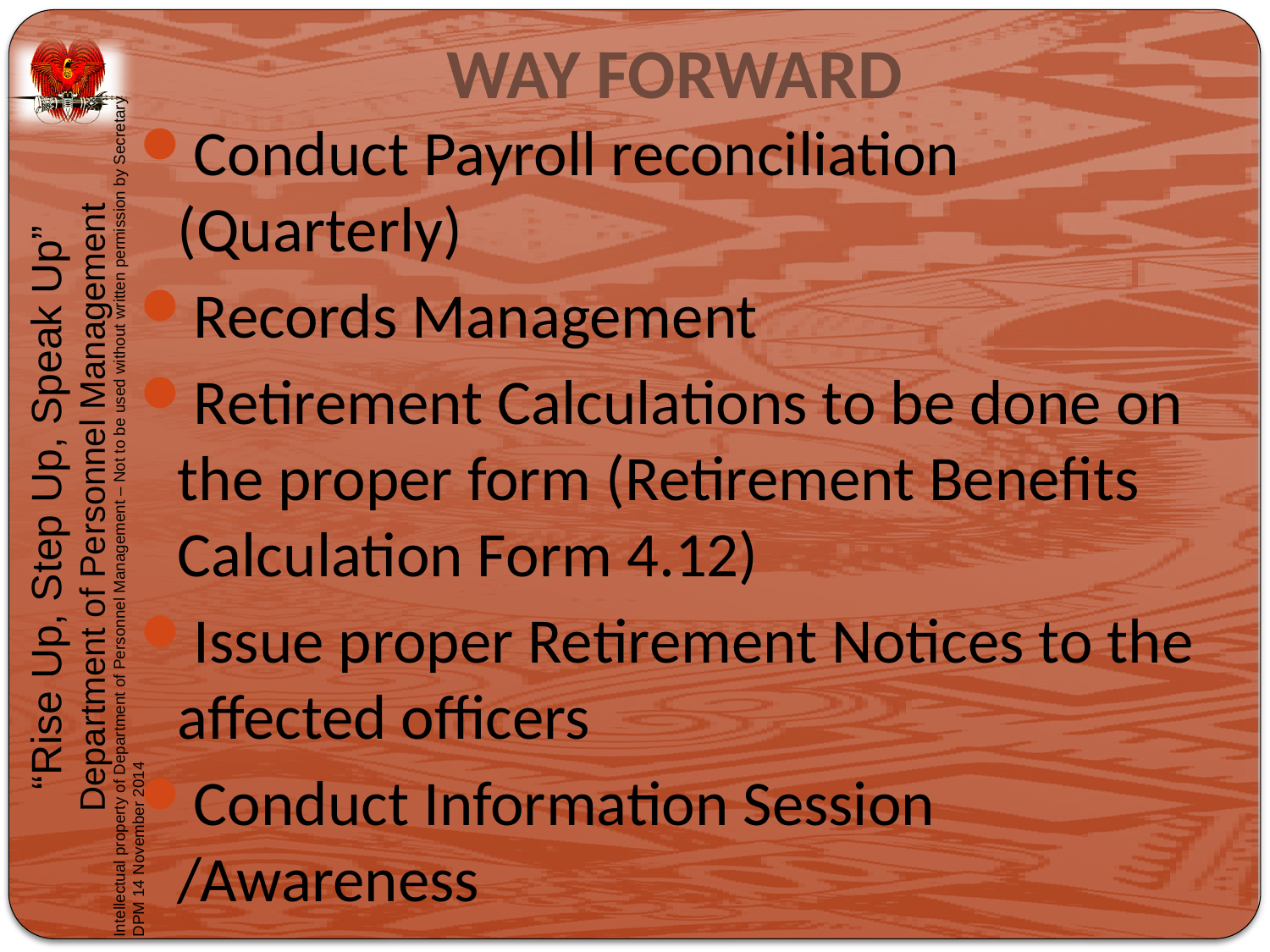

# WAY FORWARD
Conduct Payroll reconciliation (Quarterly)
Records Management
Retirement Calculations to be done on the proper form (Retirement Benefits Calculation Form 4.12)
Issue proper Retirement Notices to the affected officers
Conduct Information Session /Awareness